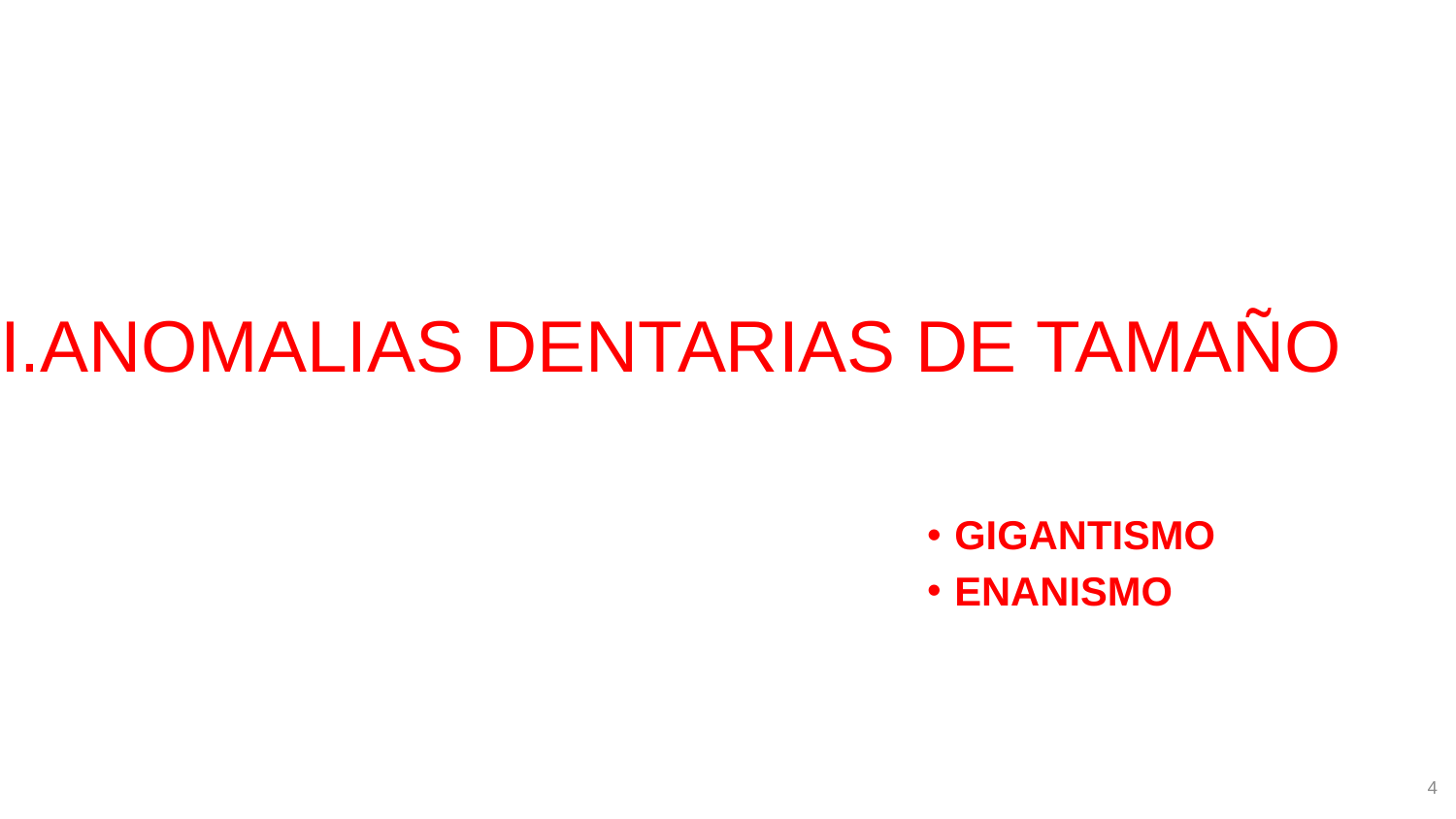

I.ANOMALIAS DENTARIAS DE TAMAÑO
GIGANTISMO
ENANISMO

4